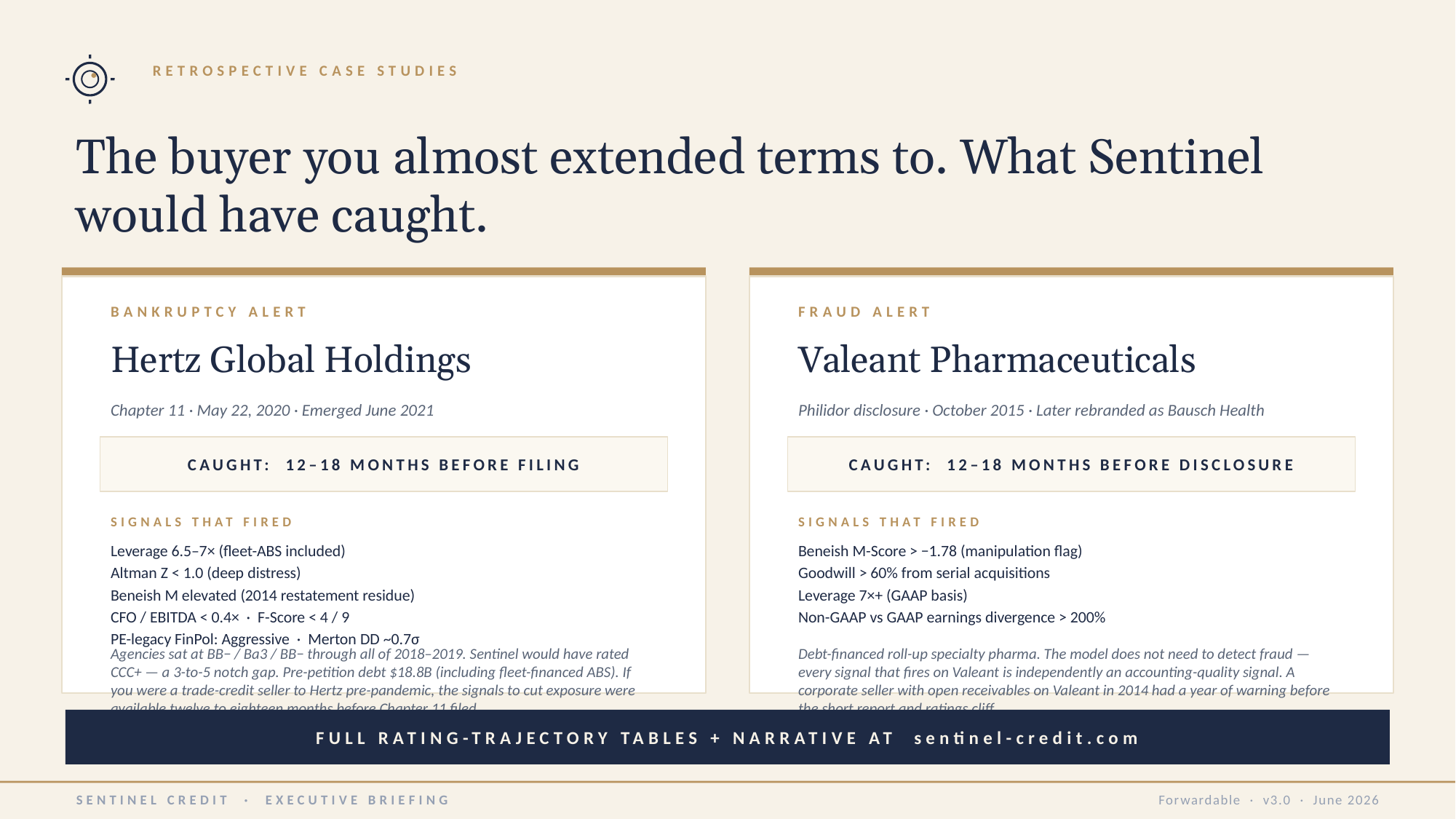

RETROSPECTIVE CASE STUDIES

The buyer you almost extended terms to. What Sentinel would have caught.

BANKRUPTCY ALERT
FRAUD ALERT
Hertz Global Holdings
Valeant Pharmaceuticals
Chapter 11 · May 22, 2020 · Emerged June 2021
Philidor disclosure · October 2015 · Later rebranded as Bausch Health

CAUGHT:  12–18 MONTHS BEFORE FILING

CAUGHT:  12–18 MONTHS BEFORE DISCLOSURE
SIGNALS THAT FIRED
SIGNALS THAT FIRED
Leverage 6.5–7× (fleet-ABS included)
Altman Z < 1.0 (deep distress)
Beneish M elevated (2014 restatement residue)
CFO / EBITDA < 0.4×  ·  F-Score < 4 / 9
PE-legacy FinPol: Aggressive  ·  Merton DD ~0.7σ
Beneish M-Score > −1.78 (manipulation flag)
Goodwill > 60% from serial acquisitions
Leverage 7×+ (GAAP basis)
Non-GAAP vs GAAP earnings divergence > 200%
Agencies sat at BB− / Ba3 / BB− through all of 2018–2019. Sentinel would have rated CCC+ — a 3-to-5 notch gap. Pre-petition debt $18.8B (including fleet-financed ABS). If you were a trade-credit seller to Hertz pre-pandemic, the signals to cut exposure were available twelve to eighteen months before Chapter 11 filed.
Debt-financed roll-up specialty pharma. The model does not need to detect fraud — every signal that fires on Valeant is independently an accounting-quality signal. A corporate seller with open receivables on Valeant in 2014 had a year of warning before the short report and ratings cliff.

FULL RATING-TRAJECTORY TABLES + NARRATIVE AT  sentinel-credit.com

SENTINEL CREDIT  ·  EXECUTIVE BRIEFING
Forwardable  ·  v3.0  ·  June 2026